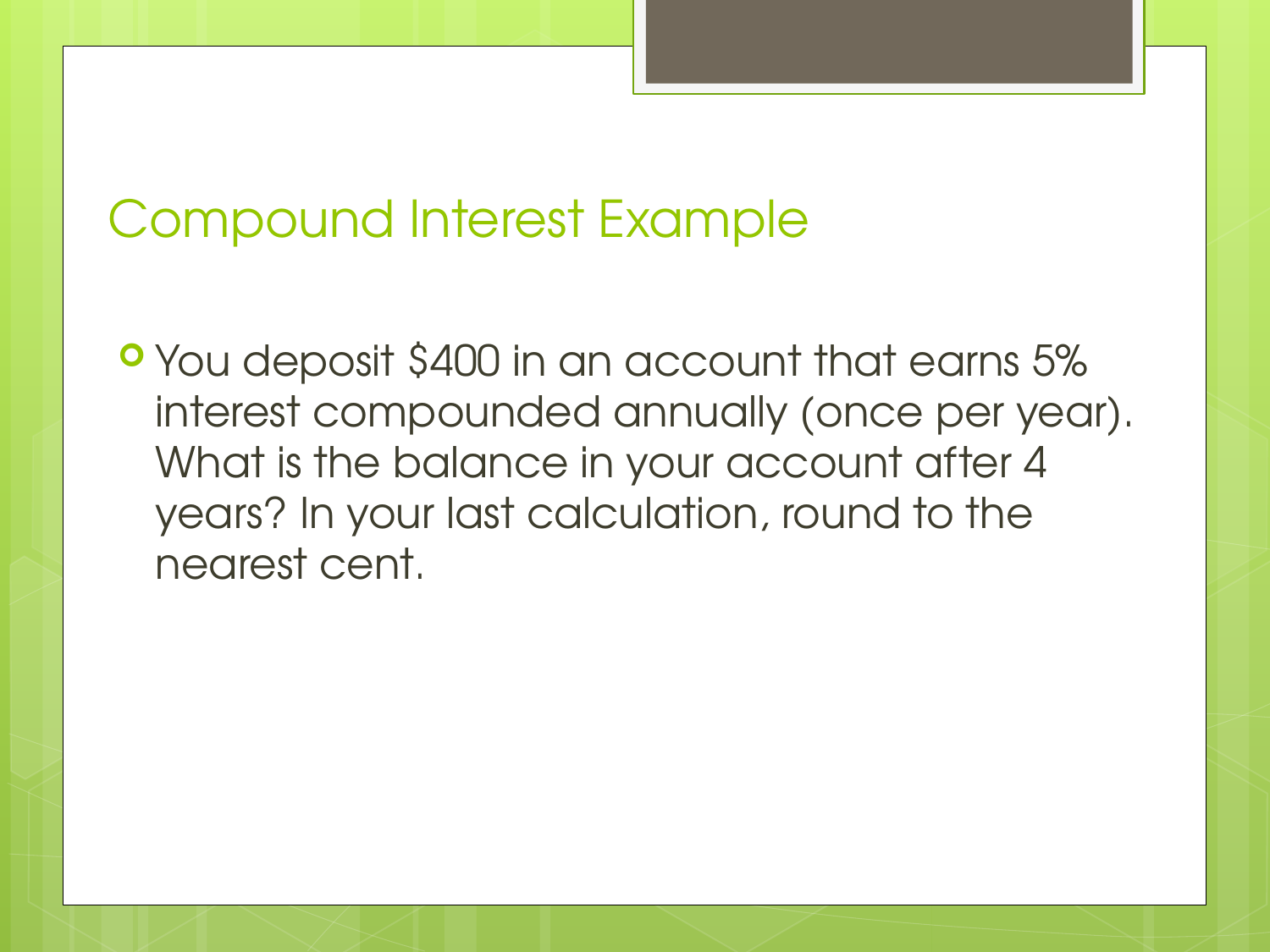

# Compound Interest Example
You deposit $400 in an account that earns 5% interest compounded annually (once per year). What is the balance in your account after 4 years? In your last calculation, round to the nearest cent.